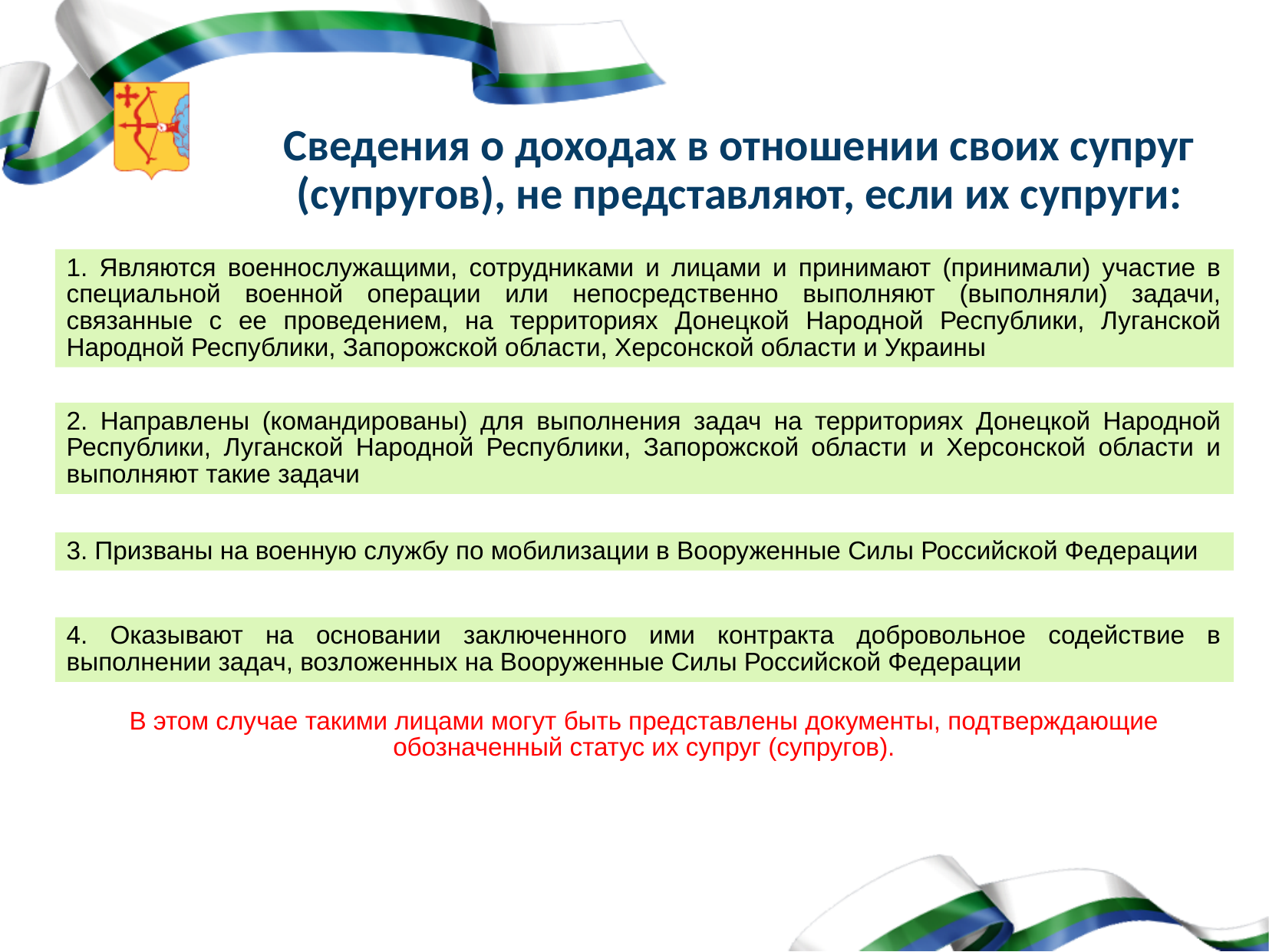

# Сведения о доходах в отношении своих супруг (супругов), не представляют, если их супруги:
1. Являются военнослужащими, сотрудниками и лицами и принимают (принимали) участие в специальной военной операции или непосредственно выполняют (выполняли) задачи, связанные с ее проведением, на территориях Донецкой Народной Республики, Луганской Народной Республики, Запорожской области, Херсонской области и Украины
2. Направлены (командированы) для выполнения задач на территориях Донецкой Народной Республики, Луганской Народной Республики, Запорожской области и Херсонской области и выполняют такие задачи
3. Призваны на военную службу по мобилизации в Вооруженные Силы Российской Федерации
4. Оказывают на основании заключенного ими контракта добровольное содействие в выполнении задач, возложенных на Вооруженные Силы Российской Федерации
В этом случае такими лицами могут быть представлены документы, подтверждающие обозначенный статус их супруг (супругов).